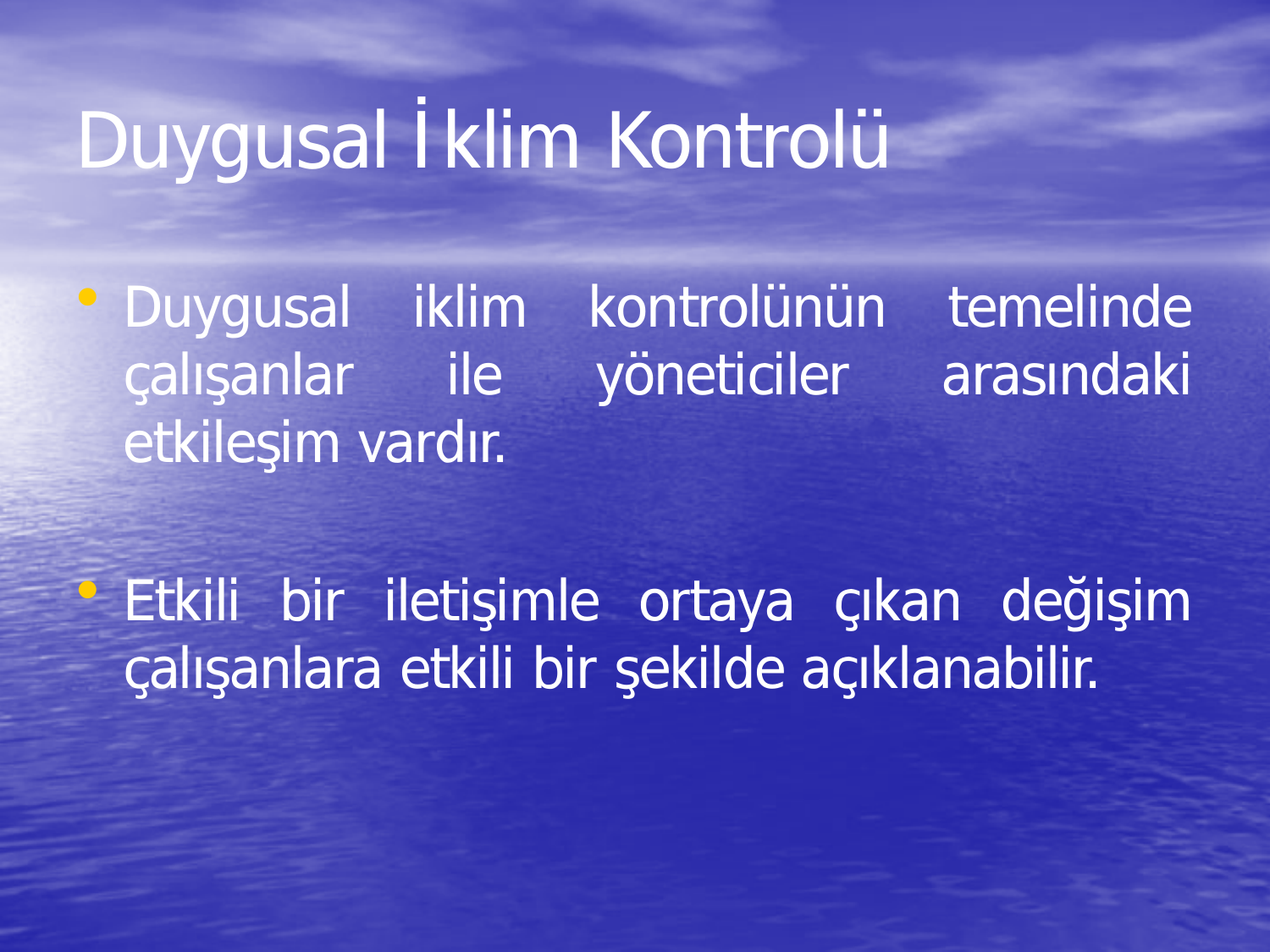

# Duygusal İklim Kontrolü
Duygusal iklim kontrolünün temelinde çalışanlar ile yöneticiler arasındaki etkileşim vardır.

Etkili bir iletişimle ortaya çıkan değişim çalışanlara etkili bir şekilde açıklanabilir.